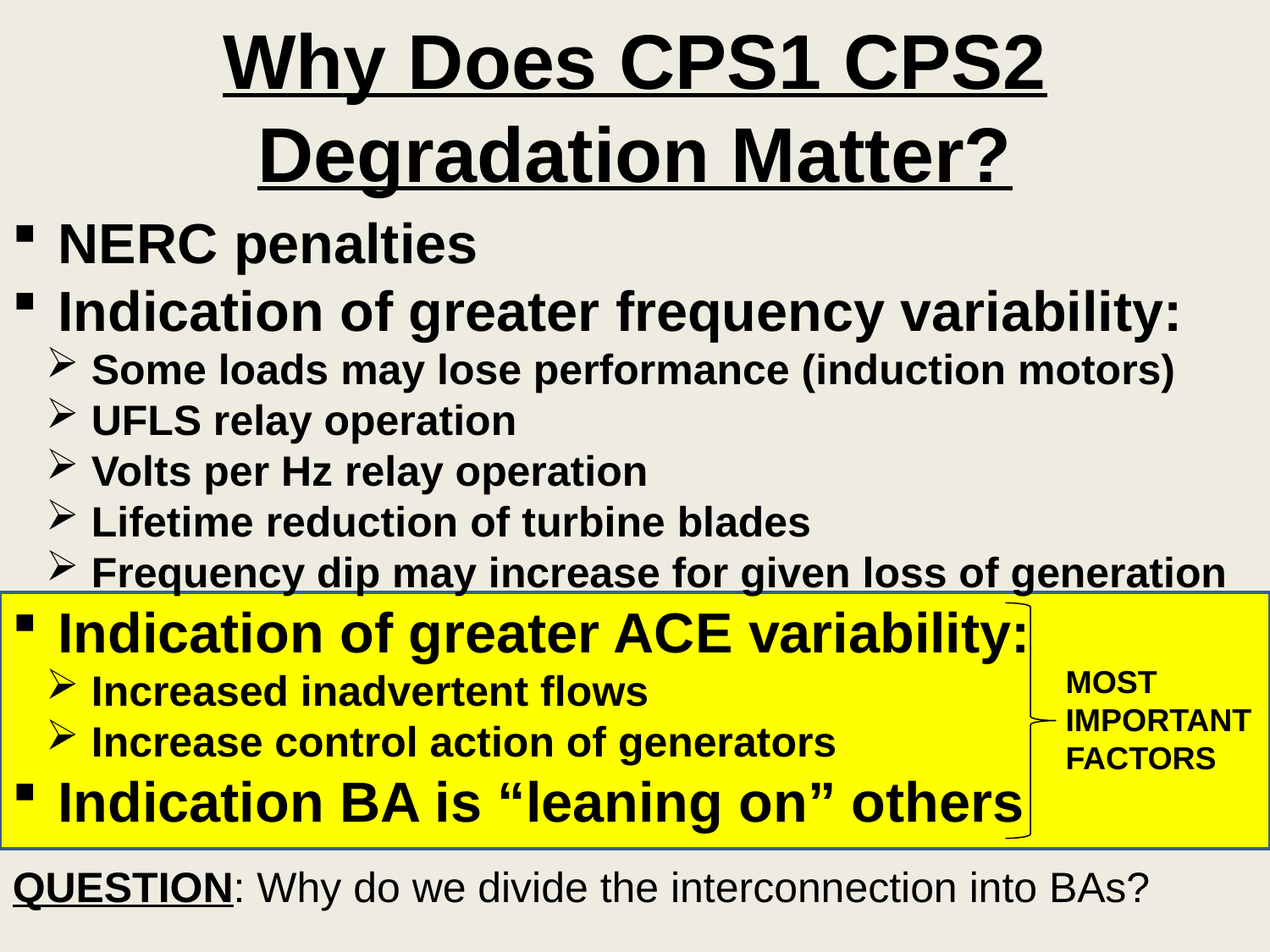

Why Does CPS1 CPS2 Degradation Matter?
 NERC penalties
 Indication of greater frequency variability:
 Some loads may lose performance (induction motors)
 UFLS relay operation
 Volts per Hz relay operation
 Lifetime reduction of turbine blades
 Frequency dip may increase for given loss of generation
 Indication of greater ACE variability:
 Increased inadvertent flows
 Increase control action of generators
 Indication BA is “leaning on” others

MOST IMPORTANT FACTORS
QUESTION: Why do we divide the interconnection into BAs?